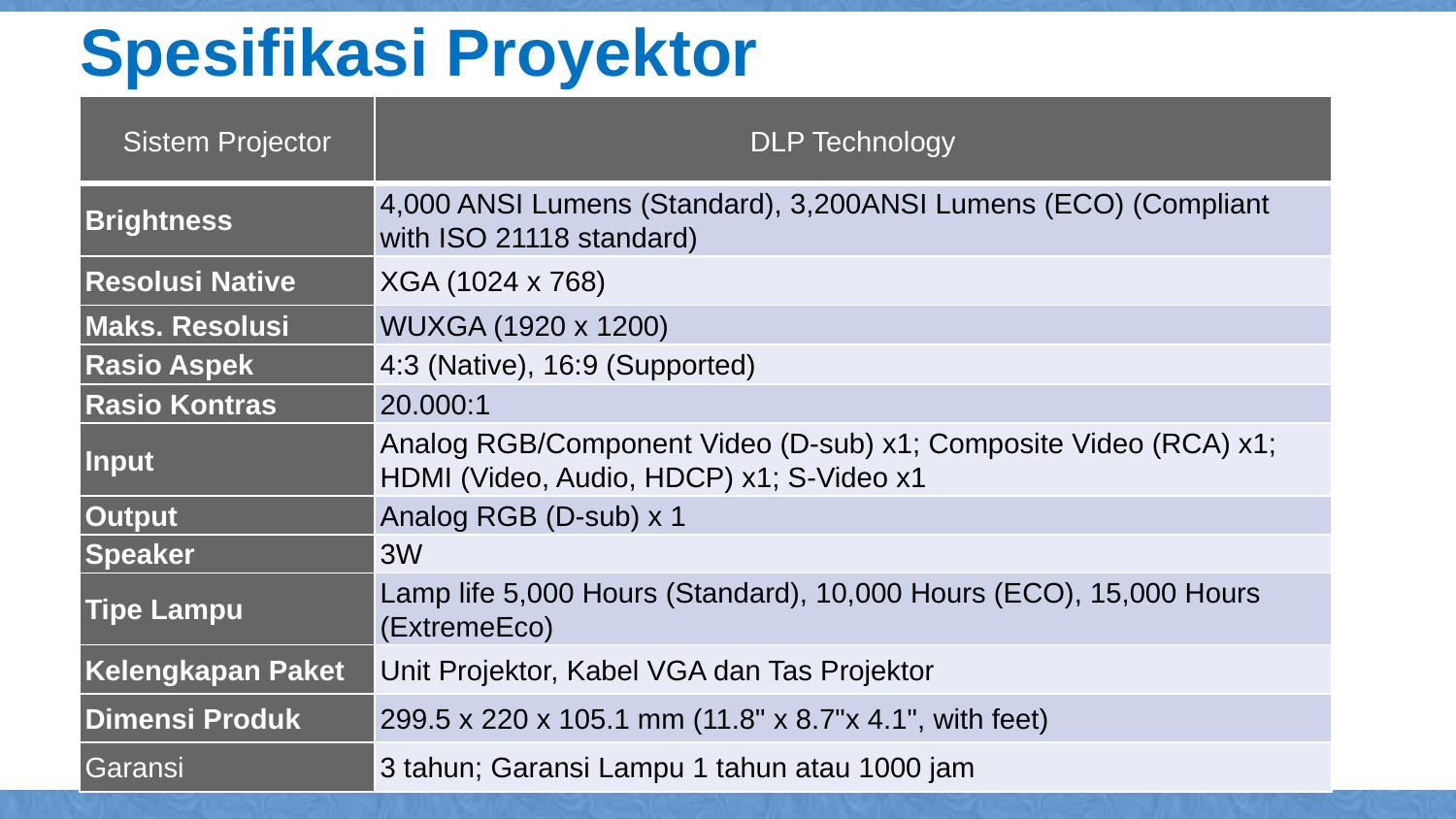

# Spesifikasi Proyektor
| Sistem Projector | DLP Technology |
| --- | --- |
| Brightness | 4,000 ANSI Lumens (Standard), 3,200ANSI Lumens (ECO) (Compliant with ISO 21118 standard) |
| Resolusi Native | XGA (1024 x 768) |
| Maks. Resolusi | WUXGA (1920 x 1200) |
| Rasio Aspek | 4:3 (Native), 16:9 (Supported) |
| Rasio Kontras | 20.000:1 |
| Input | Analog RGB/Component Video (D-sub) x1; Composite Video (RCA) x1; HDMI (Video, Audio, HDCP) x1; S-Video x1 |
| Output | Analog RGB (D-sub) x 1 |
| Speaker | 3W |
| Tipe Lampu | Lamp life 5,000 Hours (Standard), 10,000 Hours (ECO), 15,000 Hours (ExtremeEco) |
| Kelengkapan Paket | Unit Projektor, Kabel VGA dan Tas Projektor |
| Dimensi Produk | 299.5 x 220 x 105.1 mm (11.8" x 8.7"x 4.1", with feet) |
| Garansi | 3 tahun; Garansi Lampu 1 tahun atau 1000 jam |